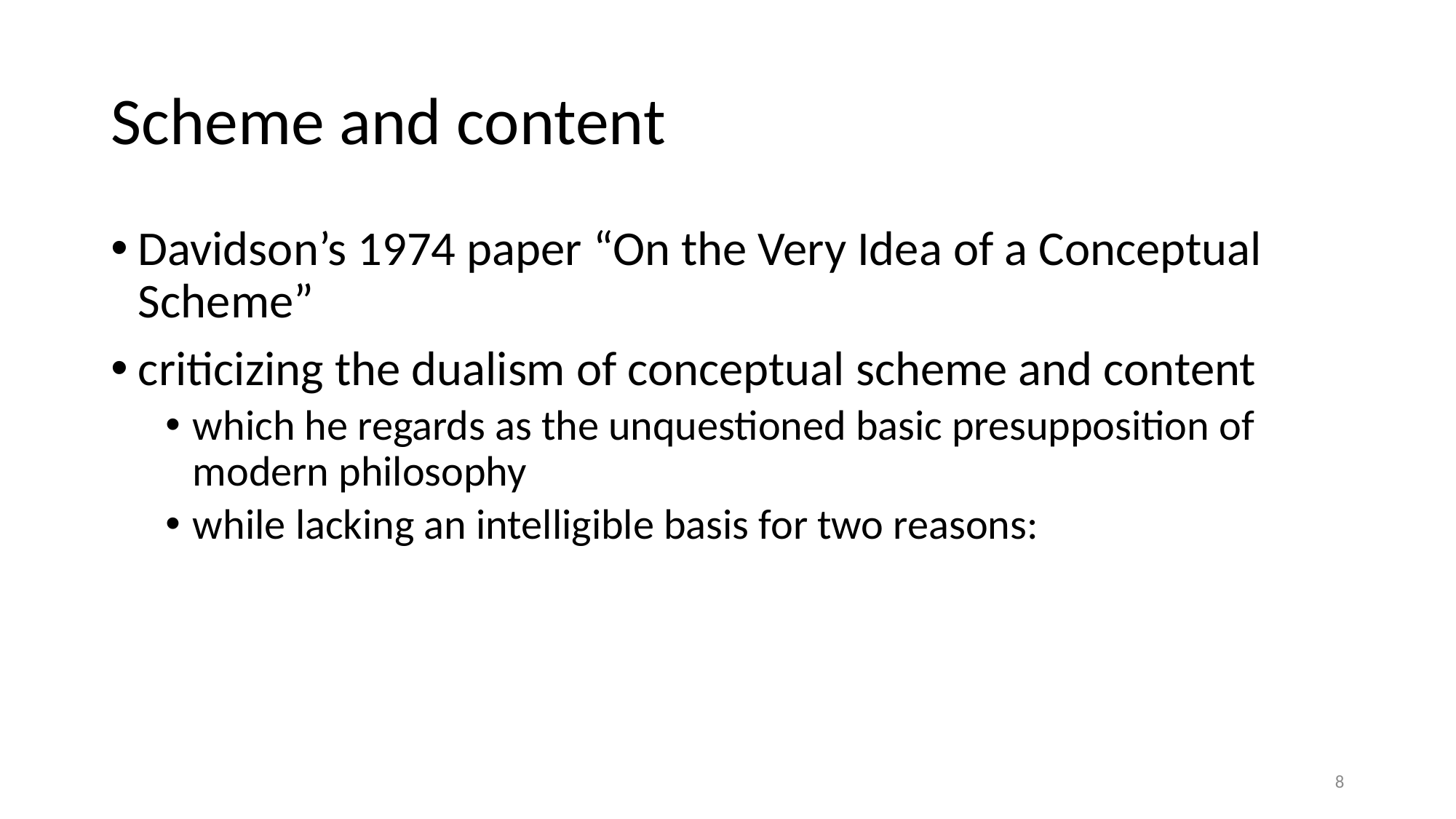

# Scheme and content
Davidson’s 1974 paper “On the Very Idea of a Conceptual Scheme”
criticizing the dualism of conceptual scheme and content
which he regards as the unquestioned basic presupposition of modern philosophy
while lacking an intelligible basis for two reasons:
8